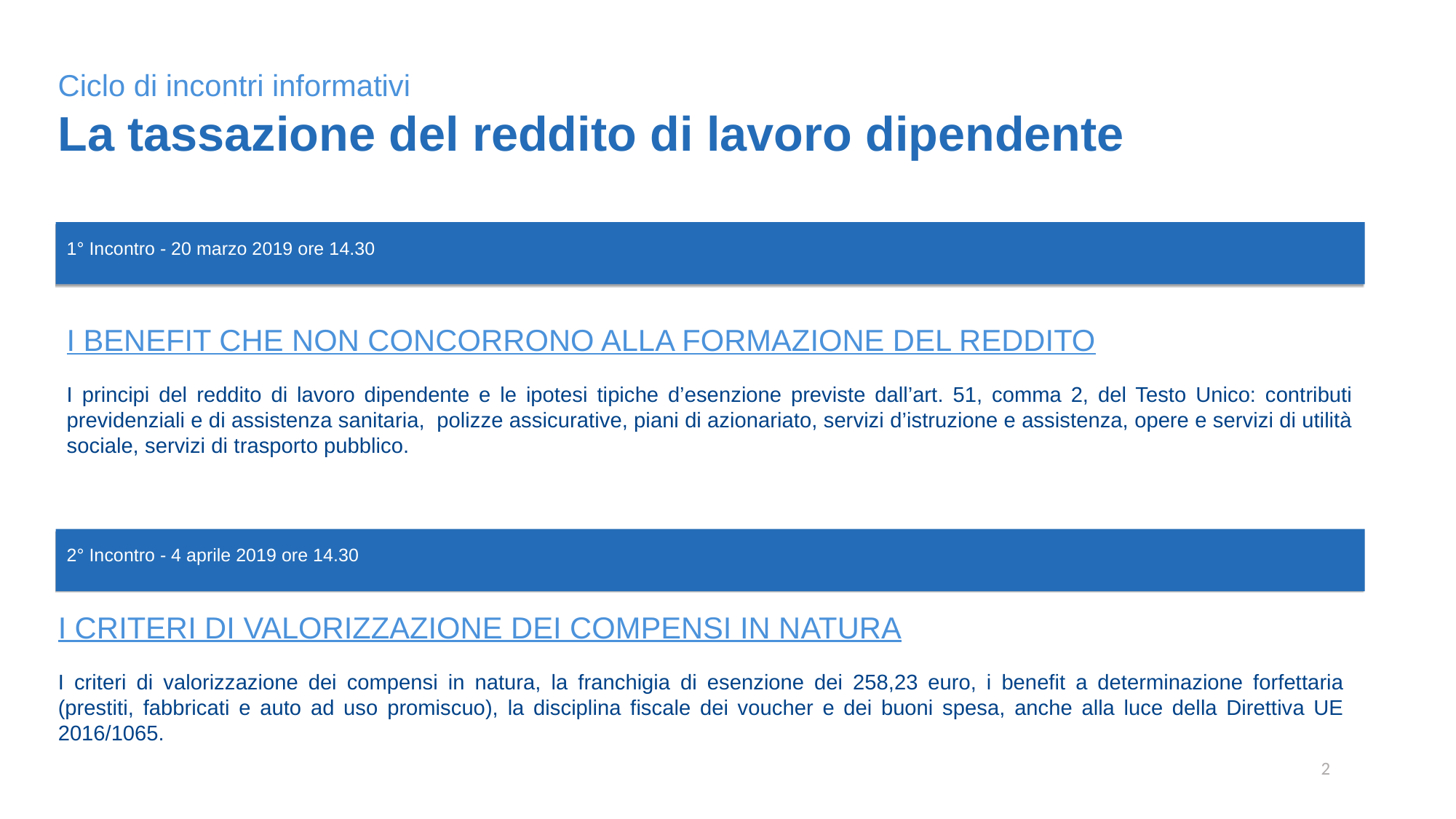

Ciclo di incontri informativi
La tassazione del reddito di lavoro dipendente

1° Incontro - 20 marzo 2019 ore 14.30

I BENEFIT CHE NON CONCORRONO ALLA FORMAZIONE DEL REDDITO

I principi del reddito di lavoro dipendente e le ipotesi tipiche d’esenzione previste dall’art. 51, comma 2, del Testo Unico: contributi previdenziali e di assistenza sanitaria,  polizze assicurative, piani di azionariato, servizi d’istruzione e assistenza, opere e servizi di utilità sociale, servizi di trasporto pubblico.

2° Incontro - 4 aprile 2019 ore 14.30

I CRITERI DI VALORIZZAZIONE DEI COMPENSI IN NATURA

I criteri di valorizzazione dei compensi in natura, la franchigia di esenzione dei 258,23 euro, i benefit a determinazione forfettaria (prestiti, fabbricati e auto ad uso promiscuo), la disciplina fiscale dei voucher e dei buoni spesa, anche alla luce della Direttiva UE 2016/1065.
2